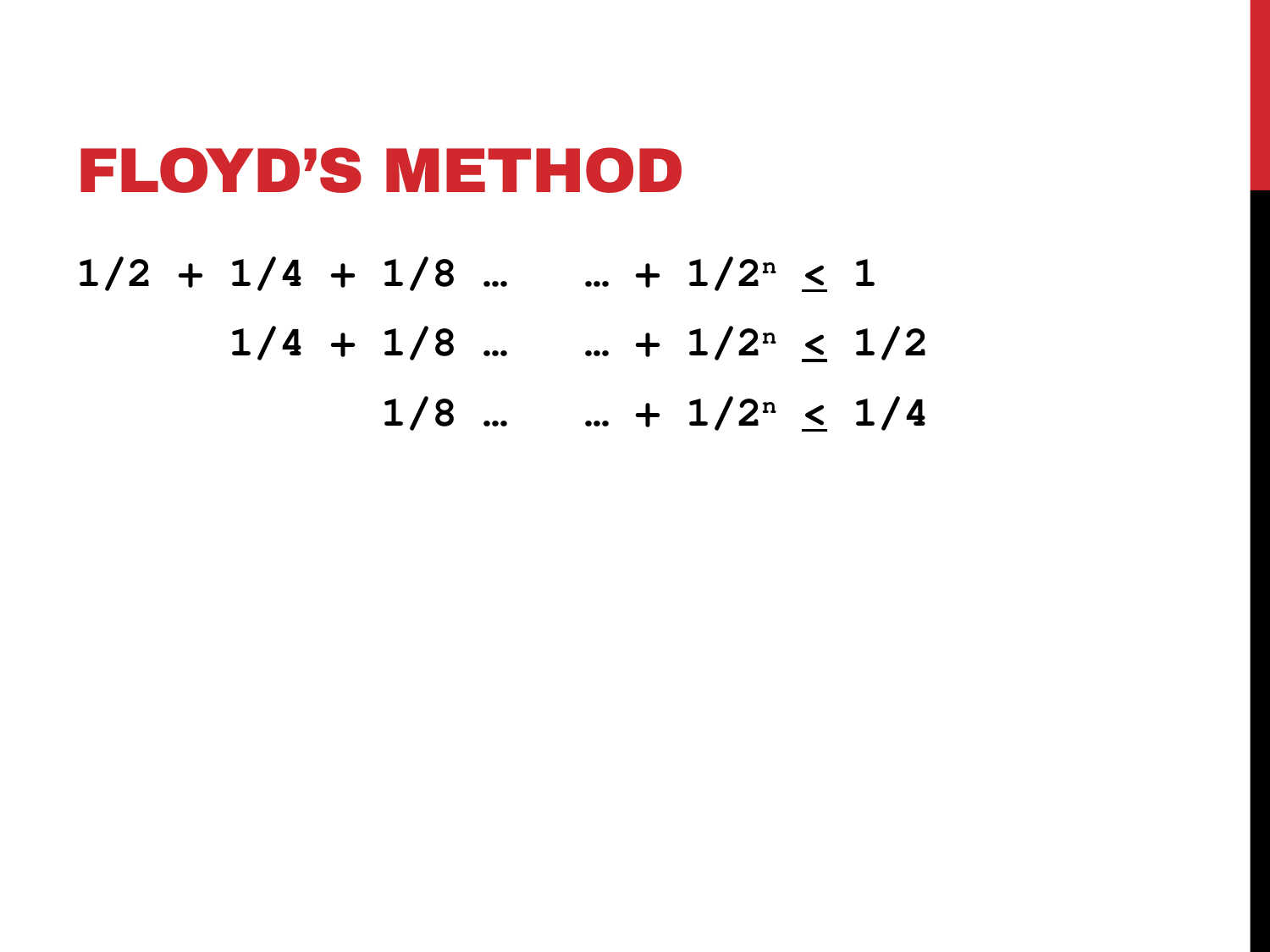

# Floyd’S Method
1/2 + 1/4 + 1/8 … 	… + 1/2n < 1
      1/4 + 1/8 …	… + 1/2n < 1/2
            1/8 … 	… + 1/2n < 1/4